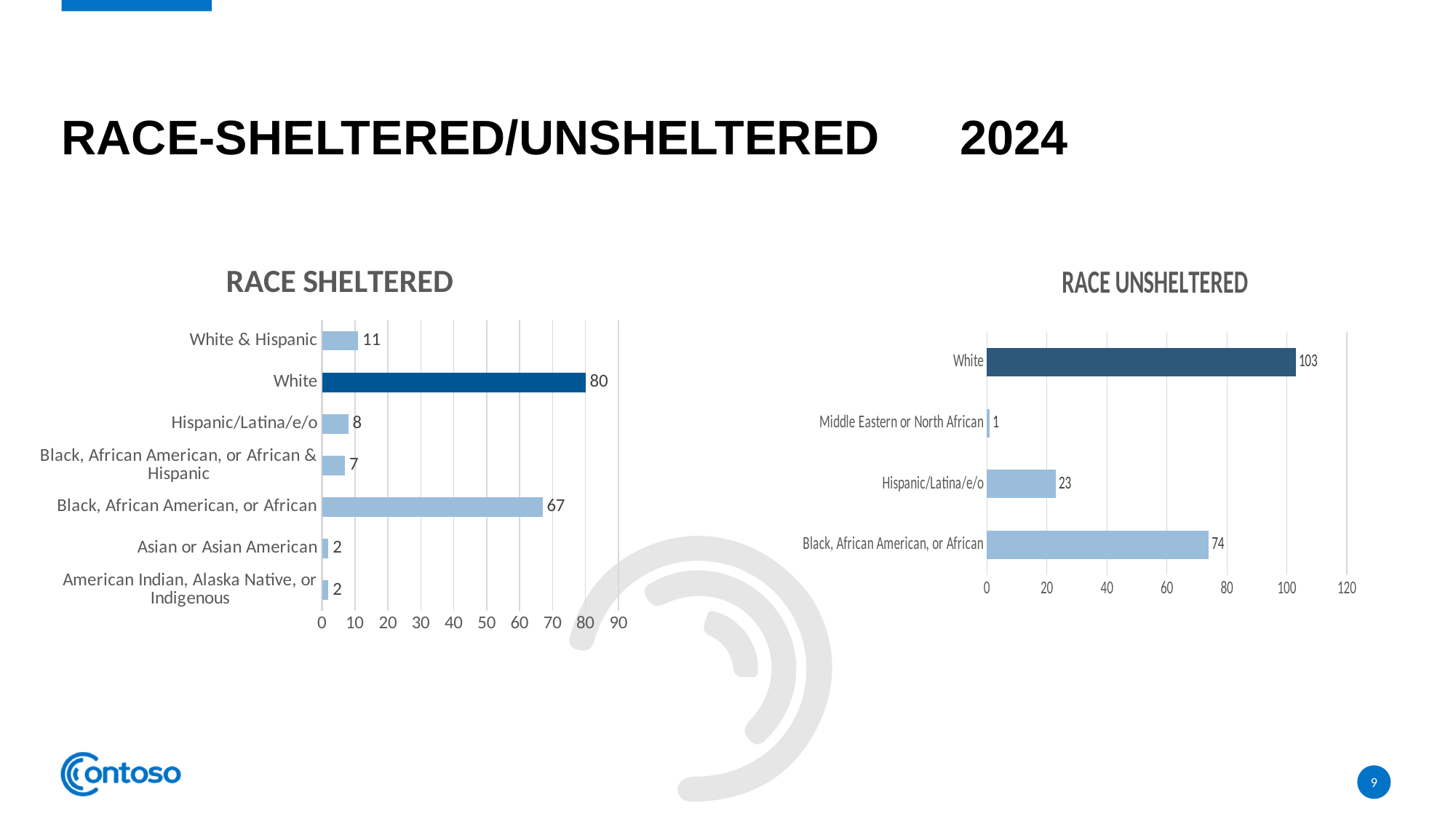

# Race-Sheltered/Unsheltered      2024

### Chart: RACE SHELTERED

| Category |  |
|---|---|
| American Indian, Alaska Native, or Indigenous | 2.0 |
| Asian or Asian American | 2.0 |
| Black, African American, or African | 67.0 |
| Black, African American, or African & Hispanic | 7.0 |
| Hispanic/Latina/e/o | 8.0 |
| White | 80.0 |
| White & Hispanic | 11.0 |

### Chart: RACE UNSHELTERED

| Category |  |
|---|---|
| Black, African American, or African | 74.0 |
| Hispanic/Latina/e/o | 23.0 |
| Middle Eastern or North African | 1.0 |
| White | 103.0 |
9